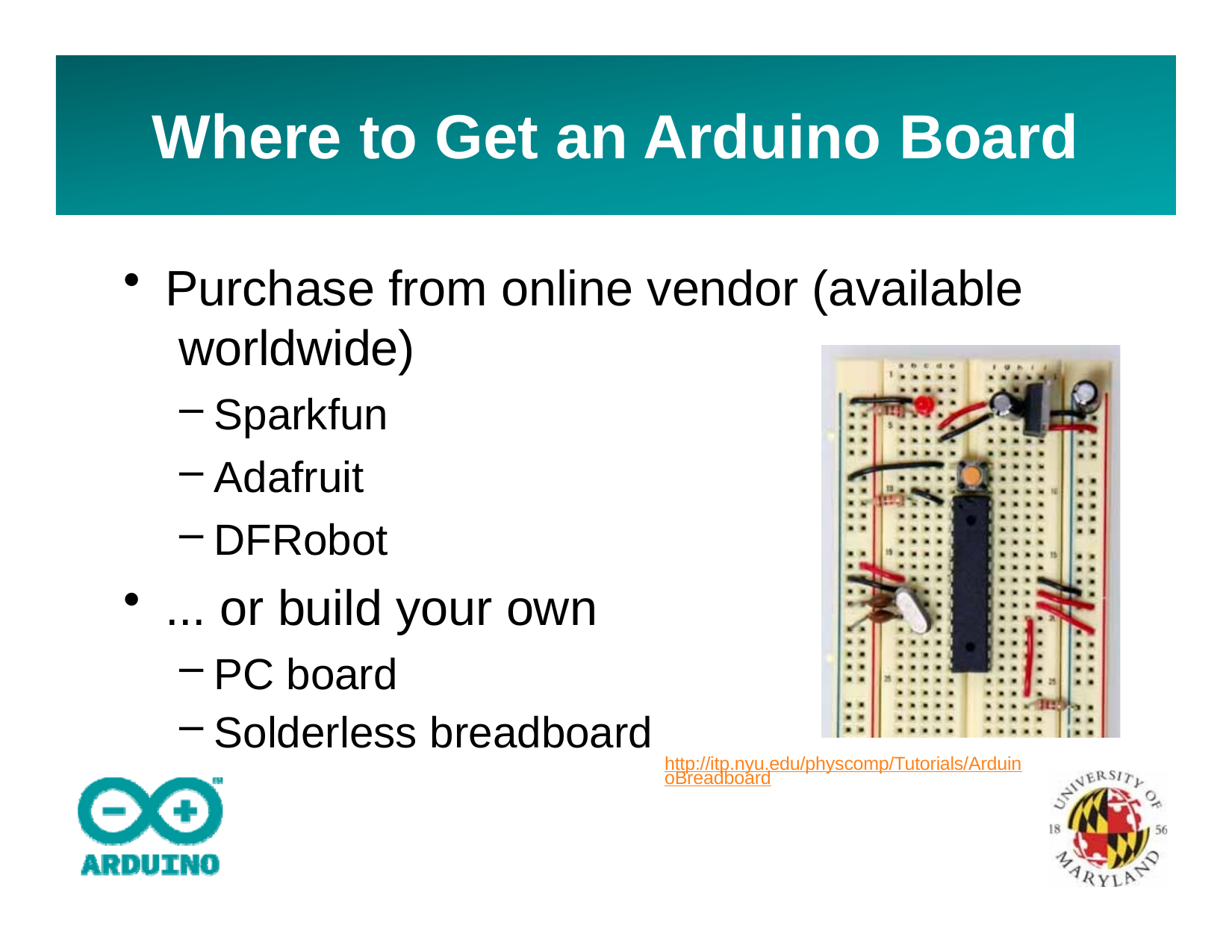

# Where to Get an Arduino Board
Purchase from online vendor (available  worldwide)
Sparkfun
Adafruit
DFRobot
... or build your own
PC board
Solderless breadboard
http://itp.nyu.edu/physcomp/Tutorials/ArduinoBreadboard